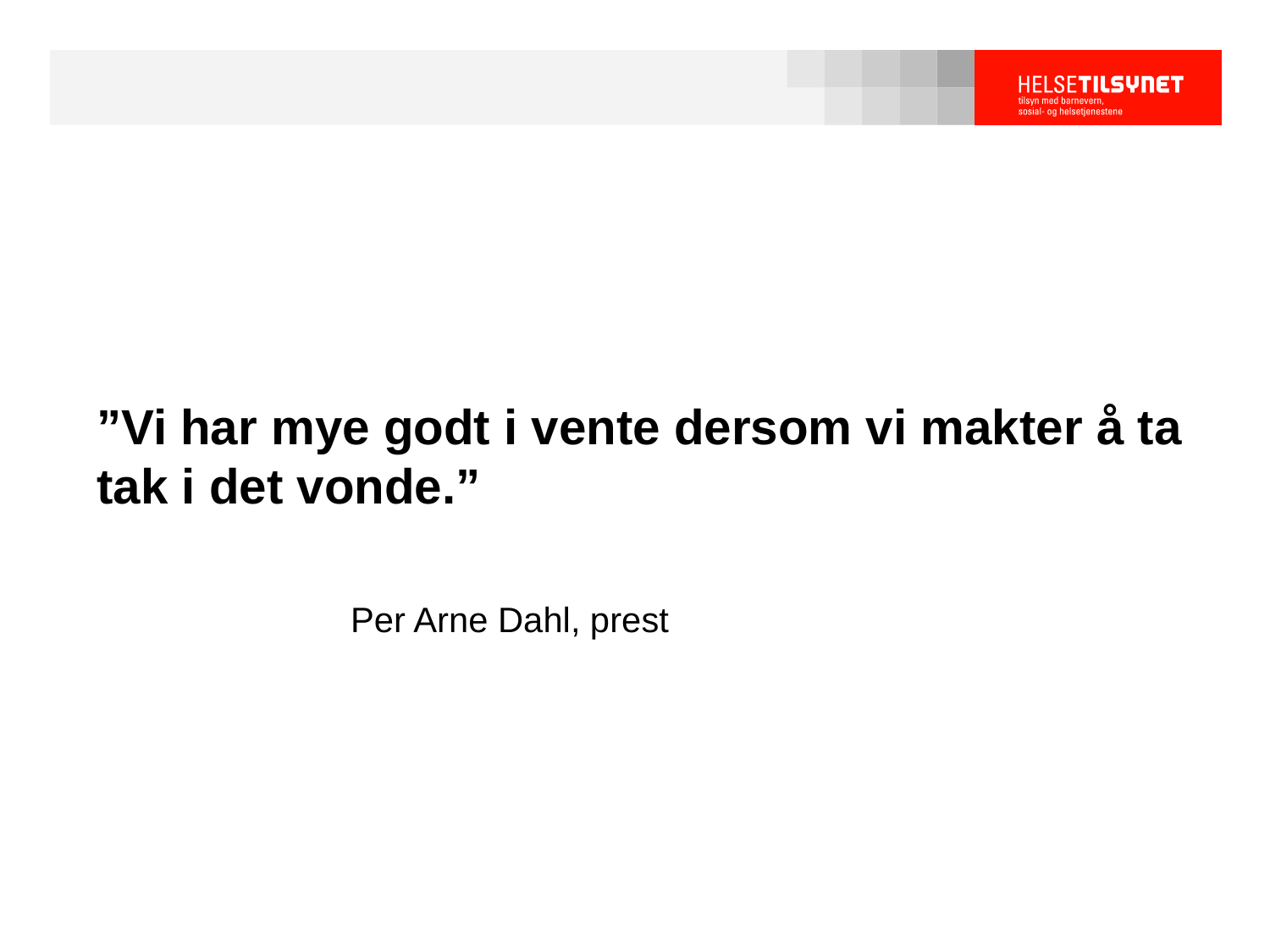

#

	”Vi har mye godt i vente dersom vi makter å ta tak i det vonde.”
											Per Arne Dahl, prest